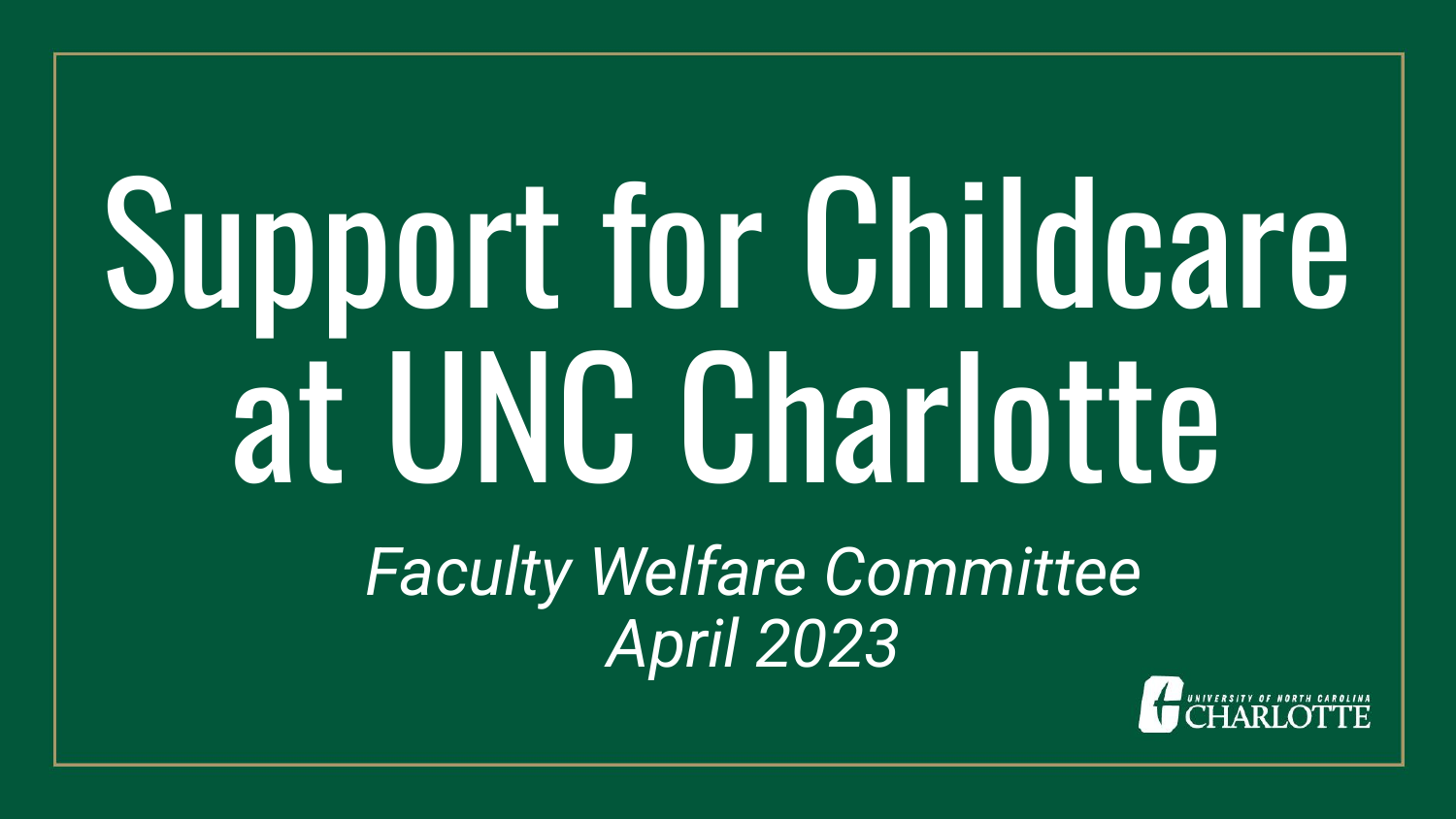

Support for Childcare at UNC Charlotte
Faculty Welfare Committee
April 2023